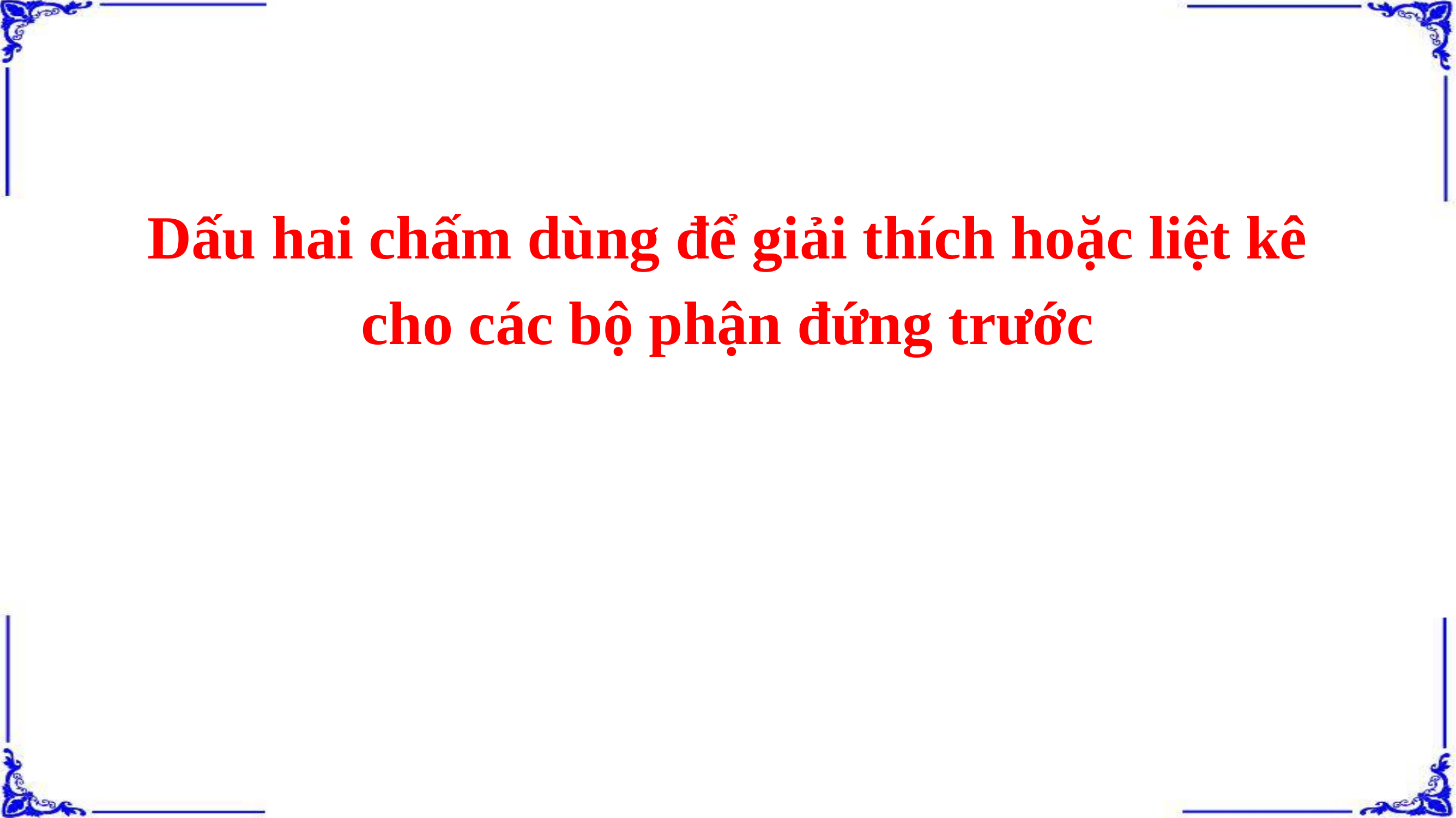

#
Dấu hai chấm dùng để giải thích hoặc liệt kê
cho các bộ phận đứng trước